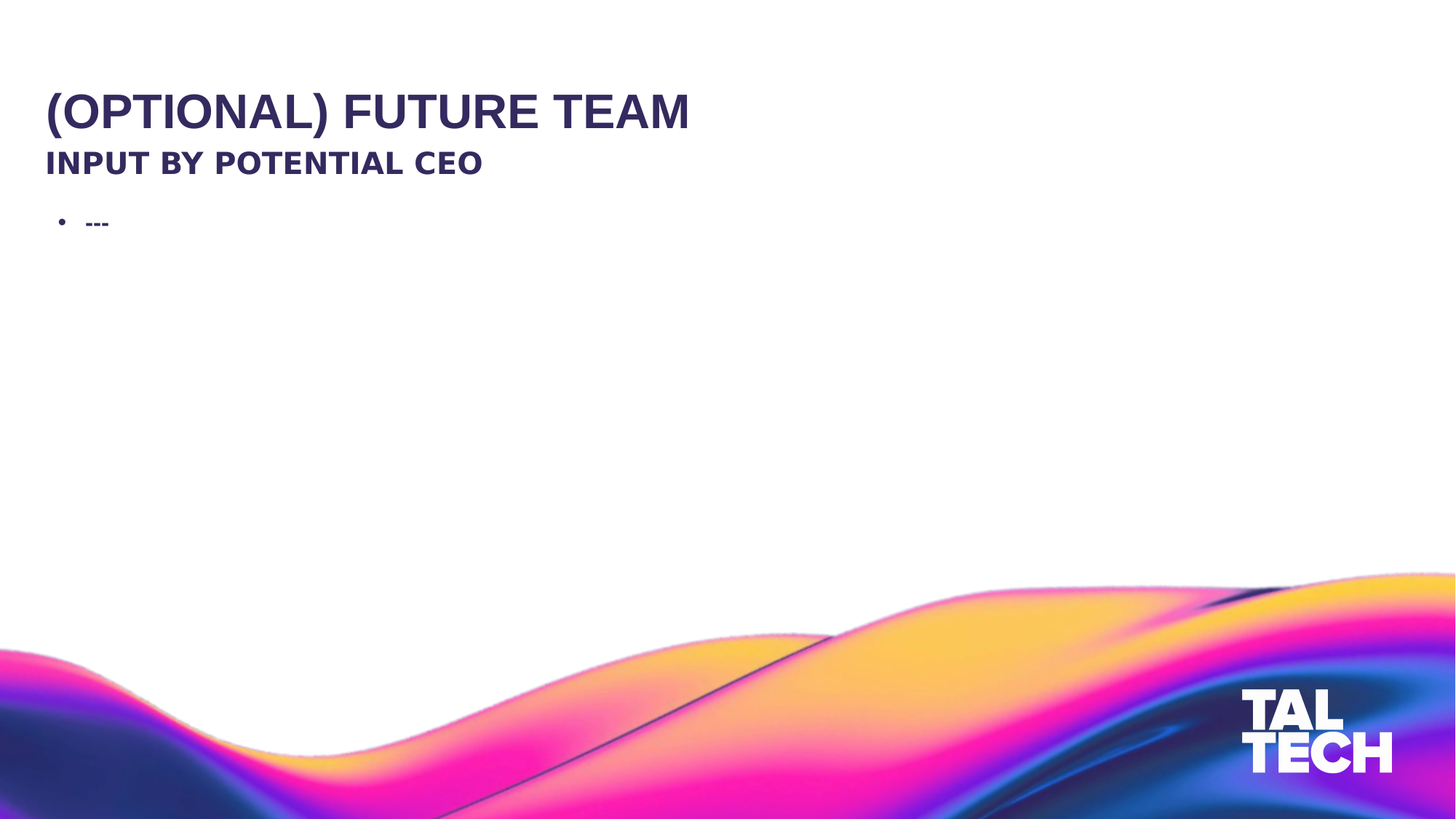

# (OPTIONAL) FUTURE TEAM
INPUT BY POTENTIAL CEO
---